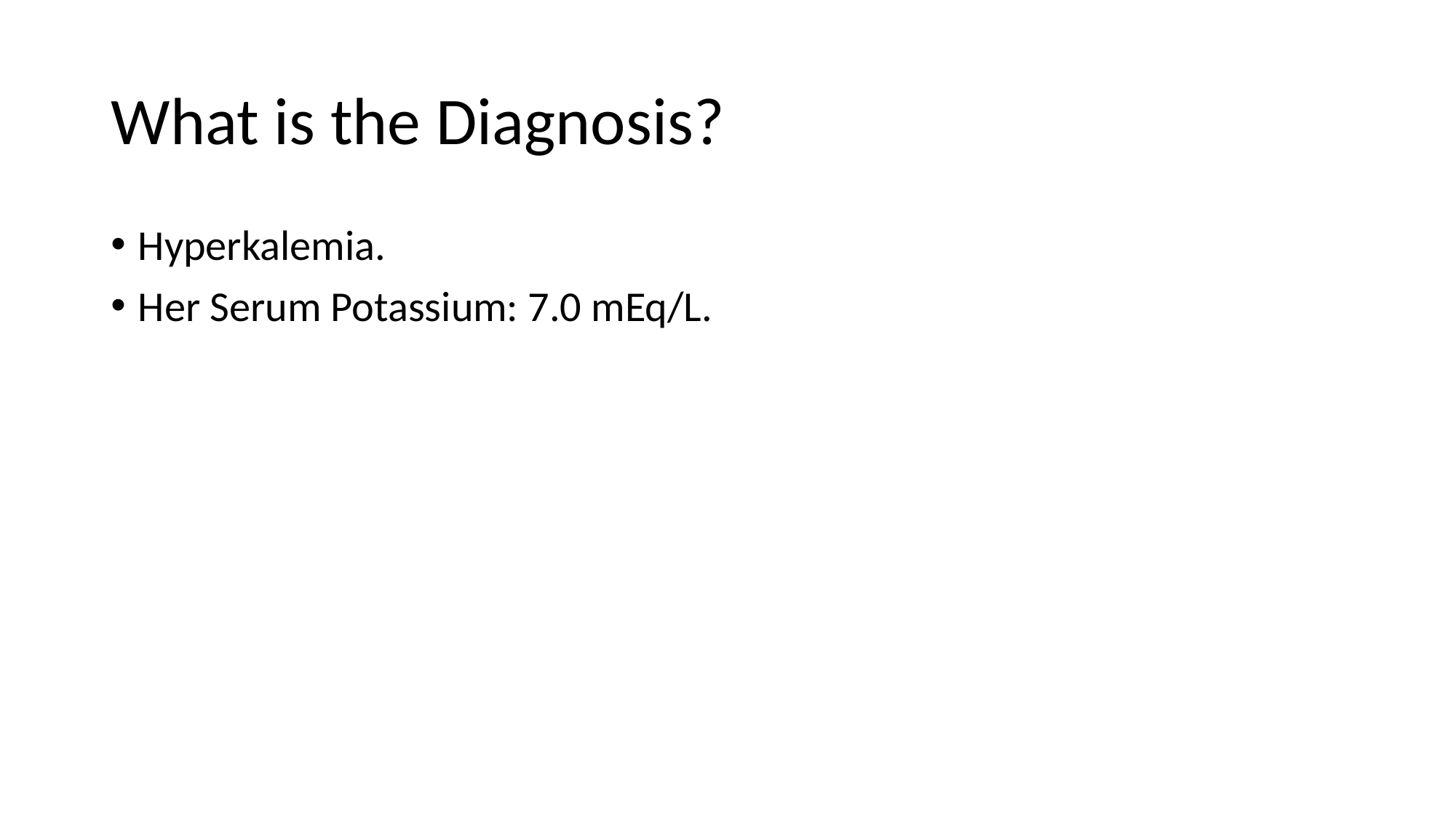

# What is the Diagnosis?
Hyperkalemia.
Her Serum Potassium: 7.0 mEq/L.